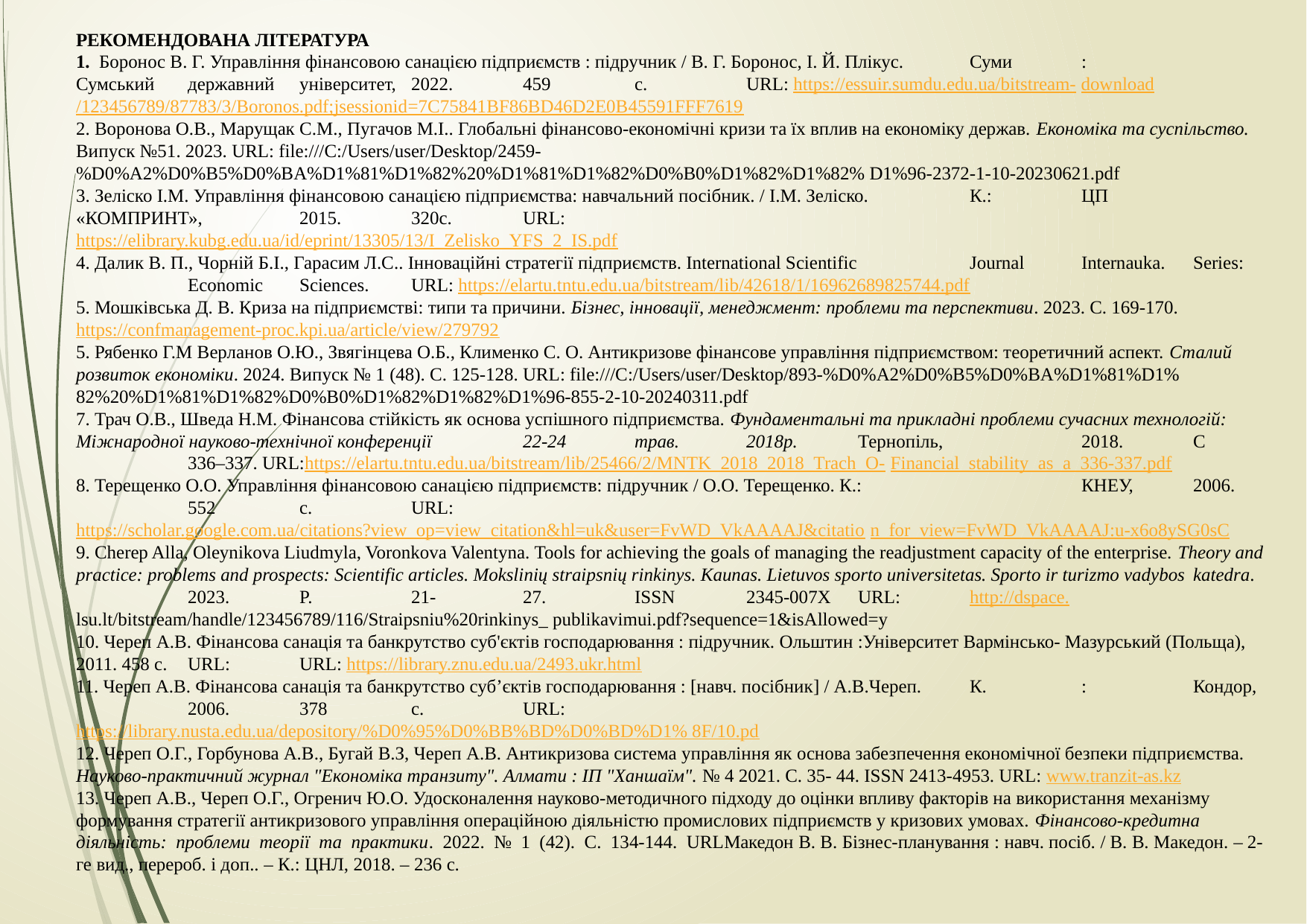

РЕКОМЕНДОВАНА ЛІТЕРАТУРА
1.  Боронос В. Г. Управління фінансовою санацією підприємств : підручник / В. Г. Боронос, І. Й. Плікус.	Суми	:	Сумський	державний	університет,	2022.	459	с.	URL: https://essuir.sumdu.edu.ua/bitstream- download/123456789/87783/3/Boronos.pdf;jsessionid=7C75841BF86BD46D2E0B45591FFF7619
2. Воронова О.В., Марущак С.М., Пугачов М.І.. Глобальні фінансово-економічні кризи та їх вплив на економіку держав. Економіка та суспільство. Випуск №51. 2023. URL: file:///C:/Users/user/Desktop/2459-
%D0%A2%D0%B5%D0%BA%D1%81%D1%82%20%D1%81%D1%82%D0%B0%D1%82%D1%82% D1%96-2372-1-10-20230621.pdf
3. Зеліско І.М. Управління фінансовою санацією підприємства: навчальний посібник. / І.М. Зеліско.	К.:	ЦП	«КОМПРИНТ»,	2015.	320с.	URL:
https://elibrary.kubg.edu.ua/id/eprint/13305/13/I_Zelisko_YFS_2_IS.pdf
4. Далик В. П., Чорній Б.І., Гарасим Л.С.. Інноваційні стратегії підприємств. International Scientific	Journal	Internauka.	Series:	Economic	Sciences.	URL: https://elartu.tntu.edu.ua/bitstream/lib/42618/1/16962689825744.pdf
5. Мошківська Д. В. Криза на підприємстві: типи та причини. Бізнес, інновації, менеджмент: проблеми та перспективи. 2023. С. 169-170. https://confmanagement-proc.kpi.ua/article/view/279792
5. Рябенко Г.М Верланов О.Ю., Звягінцева О.Б., Клименко С. О. Антикризове фінансове управління підприємством: теоретичний аспект. Сталий розвиток економіки. 2024. Випуск № 1 (48). С. 125-128. URL: file:///C:/Users/user/Desktop/893-%D0%A2%D0%B5%D0%BA%D1%81%D1% 82%20%D1%81%D1%82%D0%B0%D1%82%D1%82%D1%96-855-2-10-20240311.pdf
7. Трач О.В., Шведа Н.М. Фінансова стійкість як основа успішного підприємства. Фундаментальні та прикладні проблеми сучасних технологій: Міжнародної науково-технічної конференції	22-24	трав.	2018р.	Тернопіль,		2018.	С	336–337. URL:https://elartu.tntu.edu.ua/bitstream/lib/25466/2/		MNTK_2018_2018_Trach_O- Financial_stability_as_a_336-337.pdf
8. Терещенко О.О. Управління фінансовою санацією підприємств: підручник / О.О. Терещенко. К.:		КНЕУ,	2006.	552	с.	URL:
https://scholar.google.com.ua/citations?view_op=view_citation&hl=uk&user=FvWD_VkAAAAJ&citatio n_for_view=FvWD_VkAAAAJ:u-x6o8ySG0sC
9. Cherep Alla, Oleynikova Liudmyla, Voronkova Valentynа. Tools for achieving the goals of managing the readjustment capacity of the enterprise. Theory and practice: problems and prospects: Scientific articles. Mokslinių straipsnių rinkinys. Kaunas. Lietuvos sporto universitetas. Sporto ir turizmo vadybos	katedra.	2023.	P.	21-	27.	ISSN	2345-007X	URL:	http://dspace. lsu.lt/bitstream/handle/123456789/116/Straipsniu%20rinkinys_ publikavimui.pdf?sequence=1&isAllowed=y
10. Череп А.В. Фінансова санація та банкрутство суб'єктів господарювання : підручник. Ольштин :Університет Вармінсько- Мазурський (Польща), 2011. 458 с.	URL:	URL: https://library.znu.edu.ua/2493.ukr.html
11. Череп А.В. Фінансова санація та банкрутство суб’єктів господарювання : [навч. посібник] / А.В.Череп.	К.	:	Кондор,	2006.	378	с.	URL:
https://library.nusta.edu.ua/depository/%D0%95%D0%BB%BD%D0%BD%D1% 8F/10.pd
12. Череп О.Г., Горбунова А.В., Бугай В.З, Череп А.В. Антикризова система управління як основа забезпечення економічної безпеки підприємства. Науково-практичний журнал "Економіка транзиту". Алмати : ІП "Ханшаїм". № 4 2021. С. 35- 44. ISSN 2413-4953. URL: www.tranzit-as.kz
13. Череп А.В., Череп О.Г., Огренич Ю.О. Удосконалення науково-методичного підходу до оцінки впливу факторів на використання механізму формування стратегії антикризового управління операційною діяльністю промислових підприємств у кризових умовах. Фінансово-кредитна діяльність:  проблеми  теорії  та  практики.  2022.  №  1  (42).  С.  134-144.  URLМакедон В. В. Бізнес-планування : навч. посіб. / В. В. Македон. – 2-ге вид., перероб. і доп.. – К.: ЦНЛ, 2018. – 236 с.